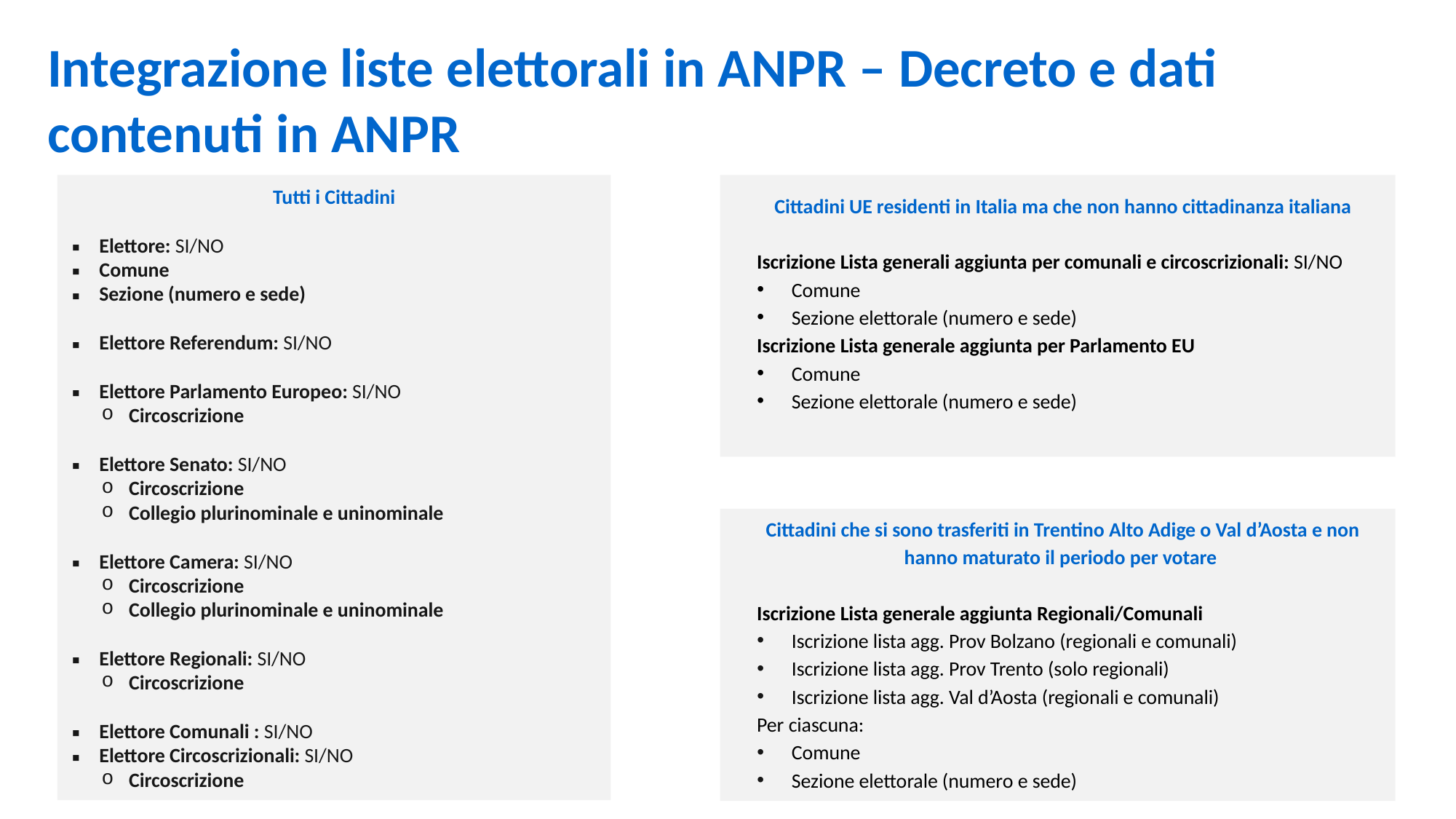

Integrazione liste elettorali in ANPR – Decreto e dati contenuti in ANPR
Cittadini UE residenti in Italia ma che non hanno cittadinanza italiana

Iscrizione Lista generali aggiunta per comunali e circoscrizionali: SI/NO
Comune
Sezione elettorale (numero e sede)
Iscrizione Lista generale aggiunta per Parlamento EU
Comune
Sezione elettorale (numero e sede)
Tutti i Cittadini

Elettore: SI/NO
Comune
Sezione (numero e sede)

Elettore Referendum: SI/NO

Elettore Parlamento Europeo: SI/NO
Circoscrizione

Elettore Senato: SI/NO
Circoscrizione
Collegio plurinominale e uninominale

Elettore Camera: SI/NO
Circoscrizione
Collegio plurinominale e uninominale

Elettore Regionali: SI/NO
Circoscrizione

Elettore Comunali : SI/NO
Elettore Circoscrizionali: SI/NO
Circoscrizione

Cittadini che si sono trasferiti in Trentino Alto Adige o Val d’Aosta e non hanno maturato il periodo per votare

Iscrizione Lista generale aggiunta Regionali/Comunali
Iscrizione lista agg. Prov Bolzano (regionali e comunali)
Iscrizione lista agg. Prov Trento (solo regionali)
Iscrizione lista agg. Val d’Aosta (regionali e comunali)
Per ciascuna:
Comune
Sezione elettorale (numero e sede)